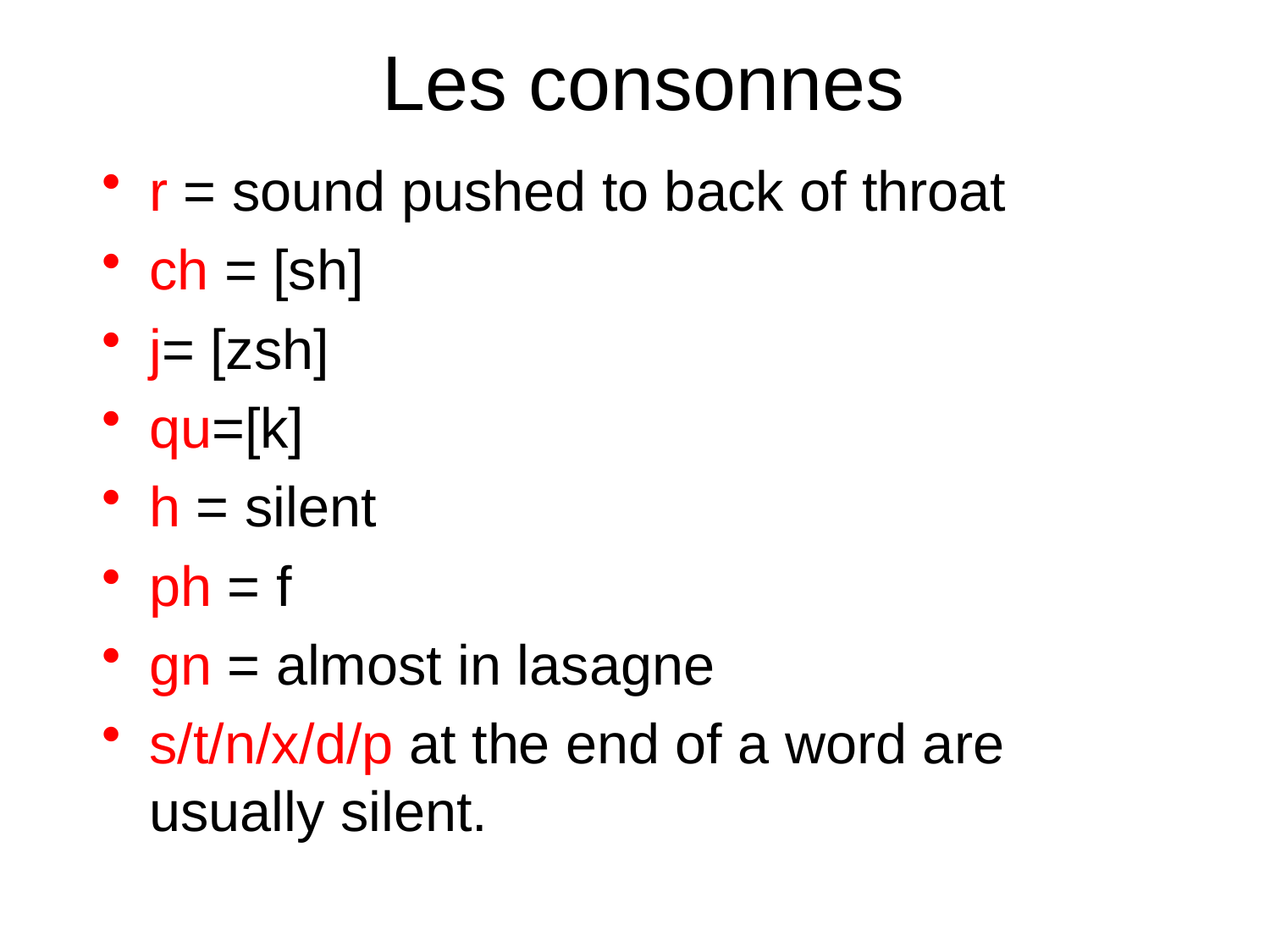

# Les consonnes
r = sound pushed to back of throat
ch = [sh]
j= [zsh]
qu=[k]
h = silent
ph = f
gn = almost in lasagne
s/t/n/x/d/p at the end of a word are usually silent.